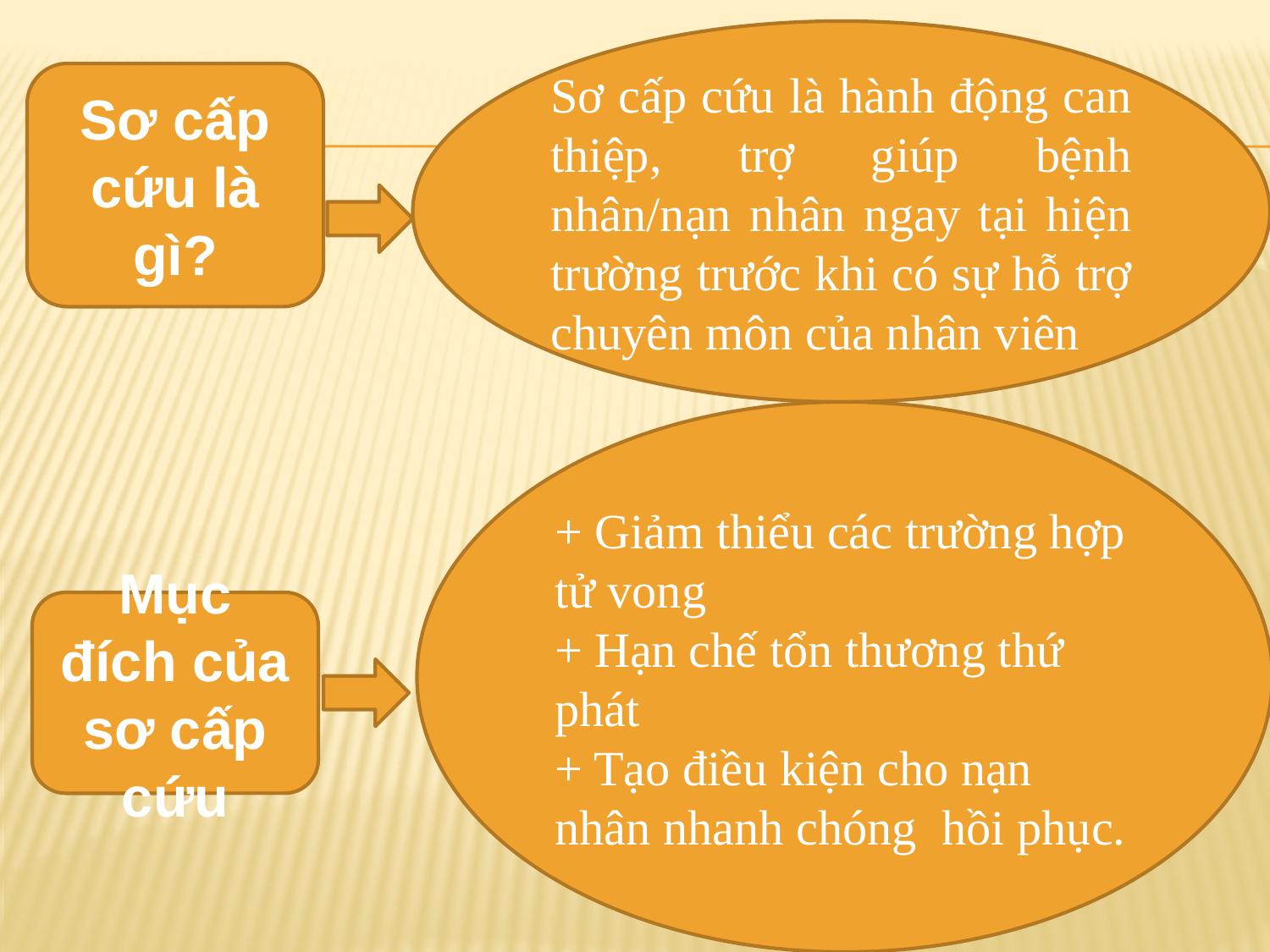

Sơ cấp cứu là hành động can thiệp, trợ giúp bệnh nhân/nạn nhân ngay tại hiện trường trước khi có sự hỗ trợ chuyên môn của nhân viên
Sơ cấp cứu là gì?

+ Giảm thiểu các trường hợp tử vong
+ Hạn chế tổn thương thứ phát
+ Tạo điều kiện cho nạn nhân nhanh chóng  hồi phục.
Mục đích của sơ cấp cứu